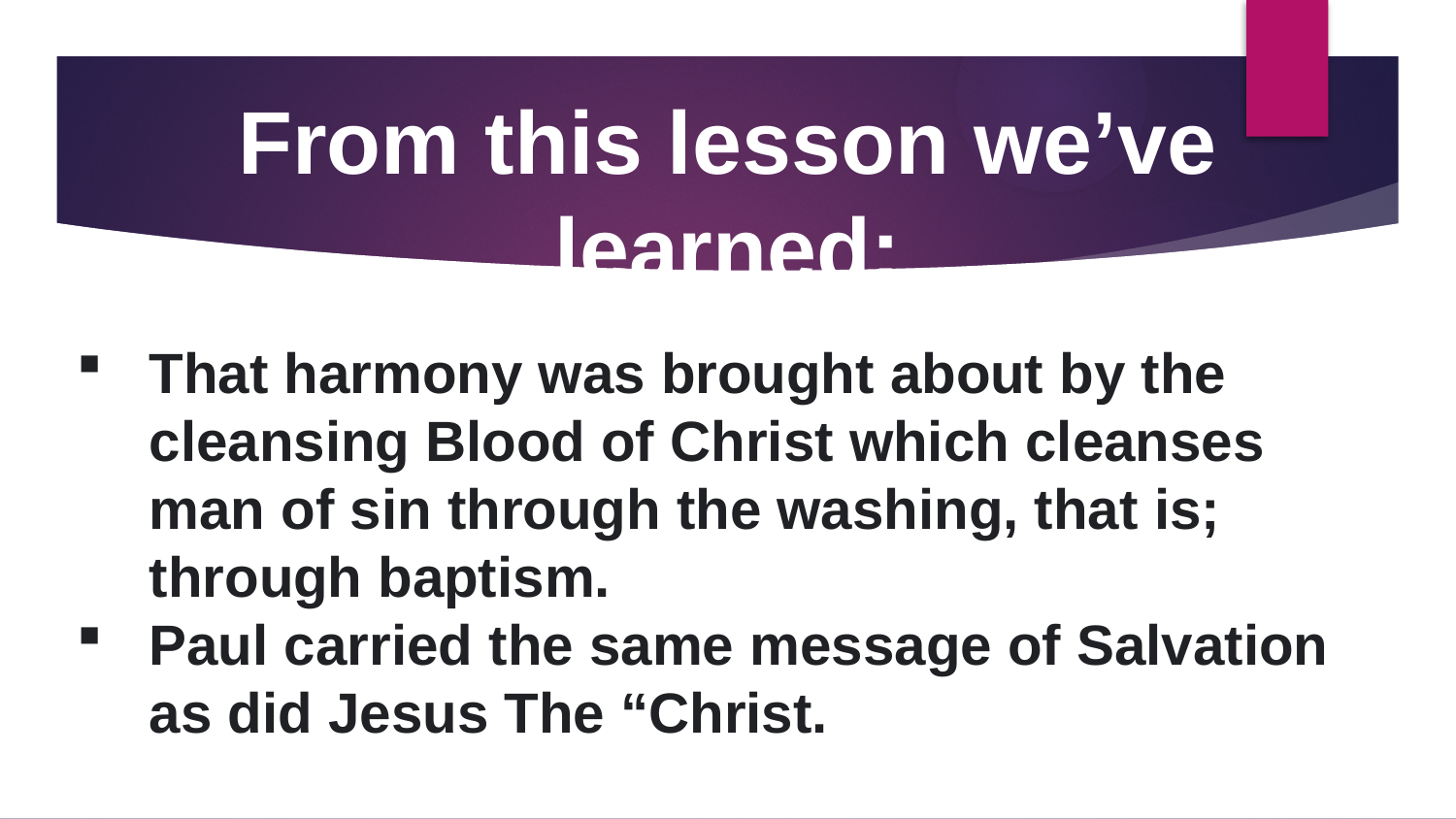

# From this lesson we’ve learned:
That harmony was brought about by the cleansing Blood of Christ which cleanses man of sin through the washing, that is; through baptism.
Paul carried the same message of Salvation as did Jesus The “Christ.